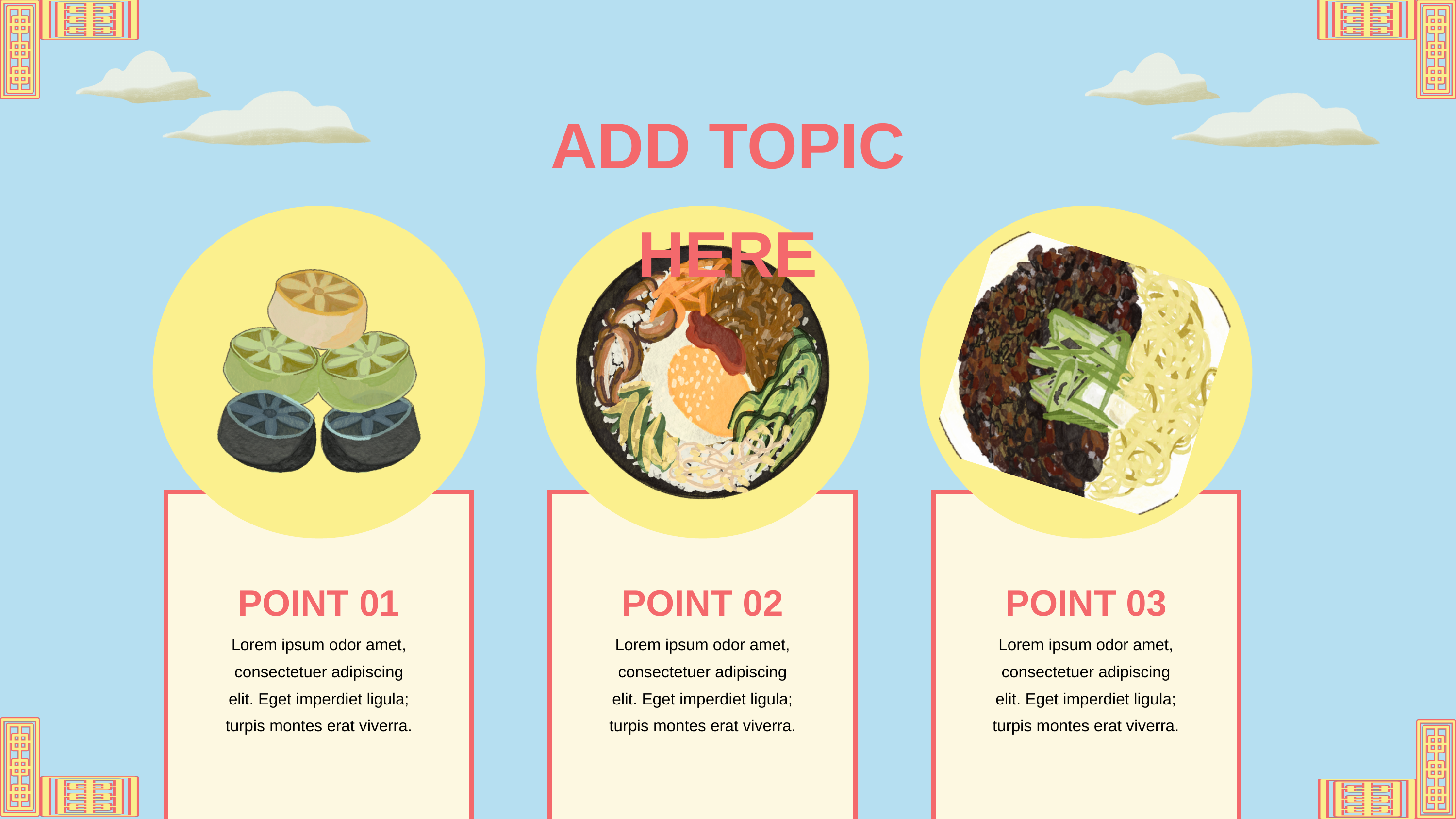

ADD TOPIC HERE

POINT 01
POINT 02
POINT 03
Lorem ipsum odor amet, consectetuer adipiscing elit. Eget imperdiet ligula; turpis montes erat viverra.
Lorem ipsum odor amet, consectetuer adipiscing elit. Eget imperdiet ligula; turpis montes erat viverra.
Lorem ipsum odor amet, consectetuer adipiscing elit. Eget imperdiet ligula; turpis montes erat viverra.